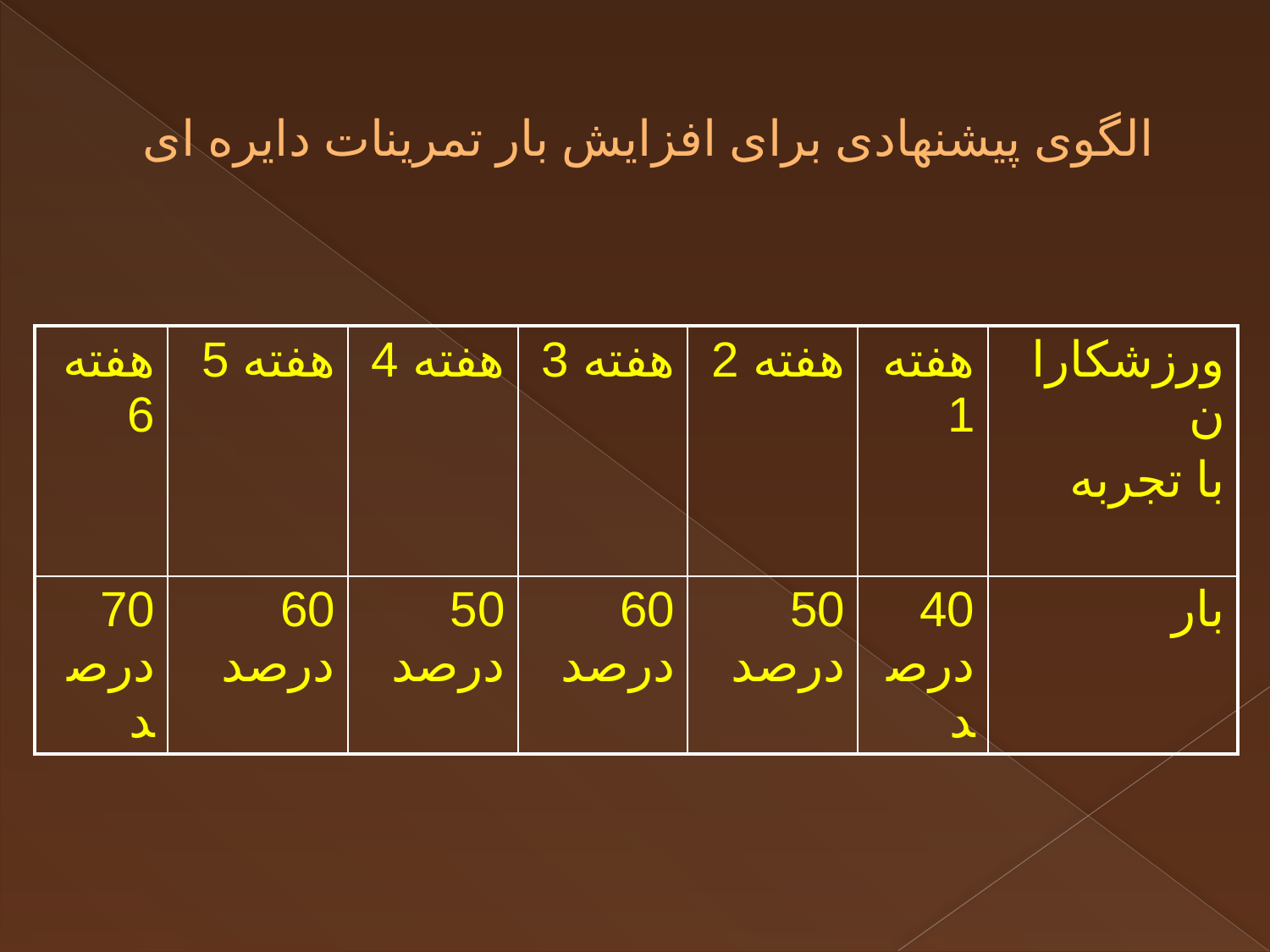

# الگوی پیشنهادی برای افزایش بار تمرینات دایره ای
| هفته 6 | هفته 5 | هفته 4 | هفته 3 | هفته 2 | هفته 1 | ورزشکاران با تجربه |
| --- | --- | --- | --- | --- | --- | --- |
| 70 درصد | 60 درصد | 50 درصد | 60 درصد | 50 درصد | 40 درصد | بار |